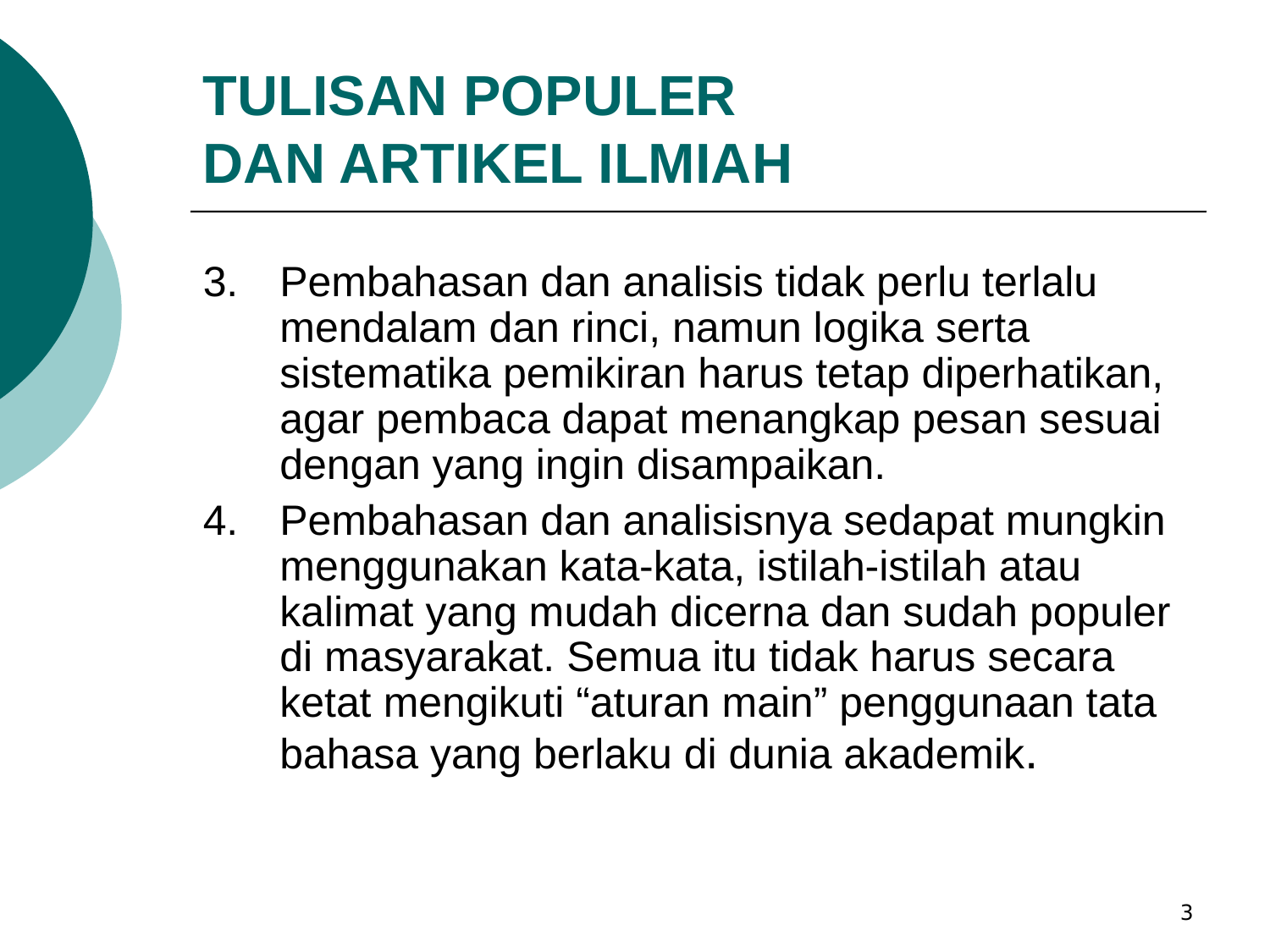

# TULISAN POPULER DAN ARTIKEL ILMIAH
Pembahasan dan analisis tidak perlu terlalu mendalam dan rinci, namun logika serta sistematika pemikiran harus tetap diperhatikan, agar pembaca dapat menangkap pesan sesuai dengan yang ingin disampaikan.
Pembahasan dan analisisnya sedapat mungkin menggunakan kata-kata, istilah-istilah atau kalimat yang mudah dicerna dan sudah populer di masyarakat. Semua itu tidak harus secara ketat mengikuti “aturan main” penggunaan tata bahasa yang berlaku di dunia akademik.

3